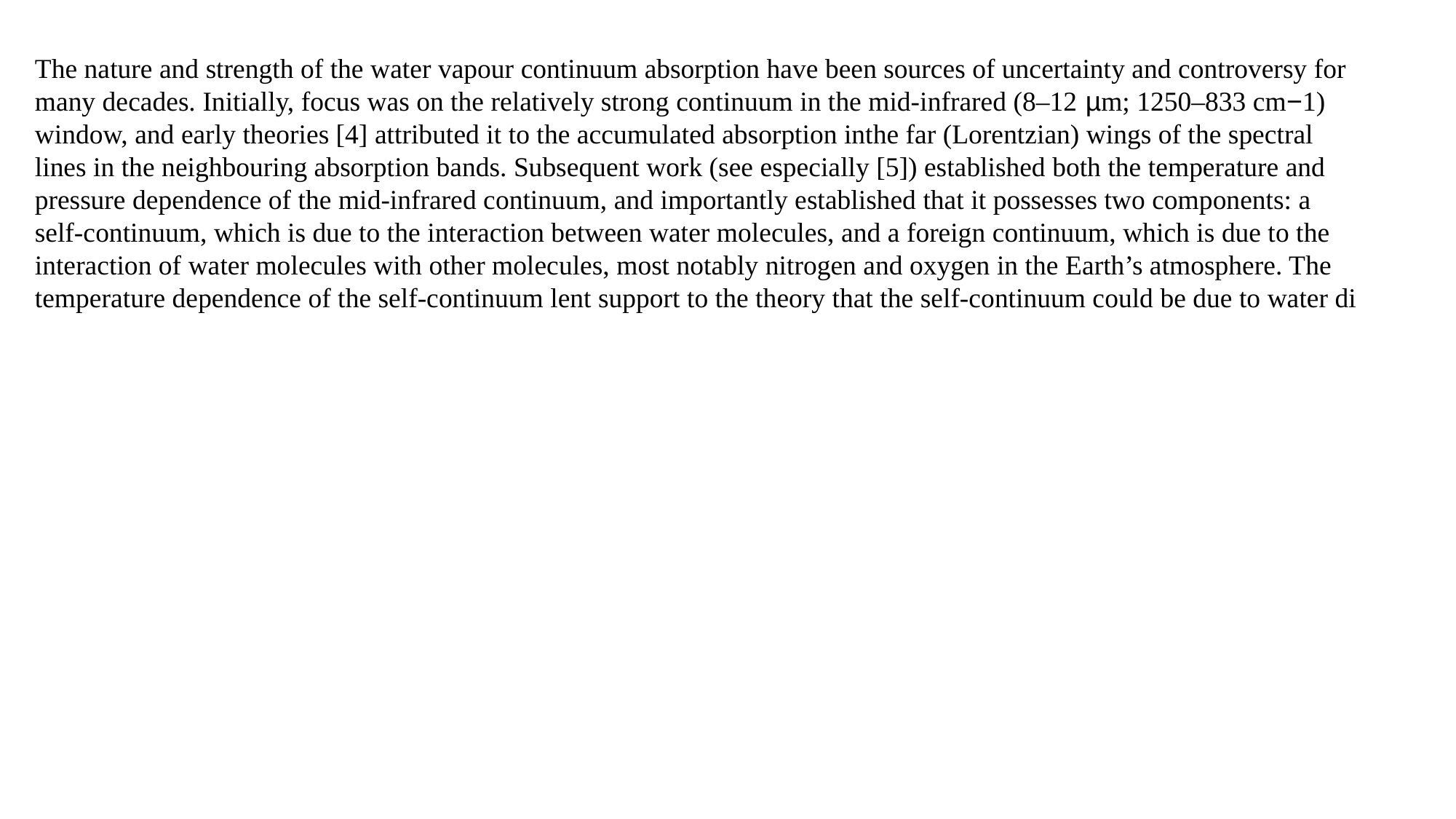

The nature and strength of the water vapour continuum absorption have been sources of uncertainty and controversy for many decades. Initially, focus was on the relatively strong continuum in the mid-infrared (8–12 µm; 1250–833 cm−1)
window, and early theories [4] attributed it to the accumulated absorption inthe far (Lorentzian) wings of the spectral lines in the neighbouring absorption bands. Subsequent work (see especially [5]) established both the temperature and
pressure dependence of the mid-infrared continuum, and importantly established that it possesses two components: a self-continuum, which is due to the interaction between water molecules, and a foreign continuum, which is due to the interaction of water molecules with other molecules, most notably nitrogen and oxygen in the Earth’s atmosphere. The temperature dependence of the self-continuum lent support to the theory that the self-continuum could be due to water di